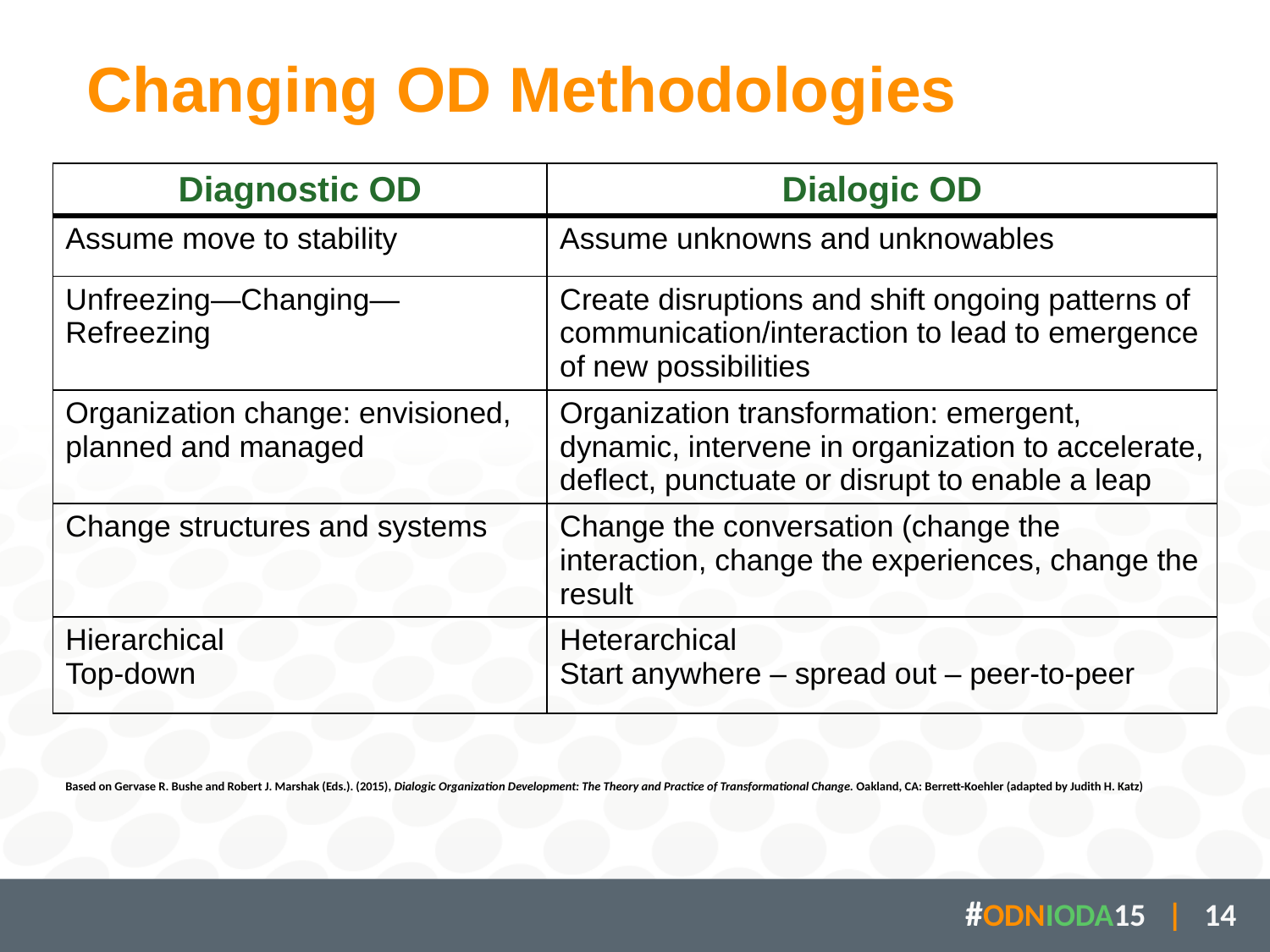

Changing OD Methodologies
| Diagnostic OD | Dialogic OD |
| --- | --- |
| Assume move to stability | Assume unknowns and unknowables |
| Unfreezing—Changing—Refreezing | Create disruptions and shift ongoing patterns of communication/interaction to lead to emergence of new possibilities |
| Organization change: envisioned, planned and managed | Organization transformation: emergent, dynamic, intervene in organization to accelerate, deflect, punctuate or disrupt to enable a leap |
| Change structures and systems | Change the conversation (change the interaction, change the experiences, change the result |
| Hierarchical Top-down | Heterarchical Start anywhere – spread out – peer-to-peer |
Based on Gervase R. Bushe and Robert J. Marshak (Eds.). (2015), Dialogic Organization Development: The Theory and Practice of Transformational Change. Oakland, CA: Berrett-Koehler (adapted by Judith H. Katz)